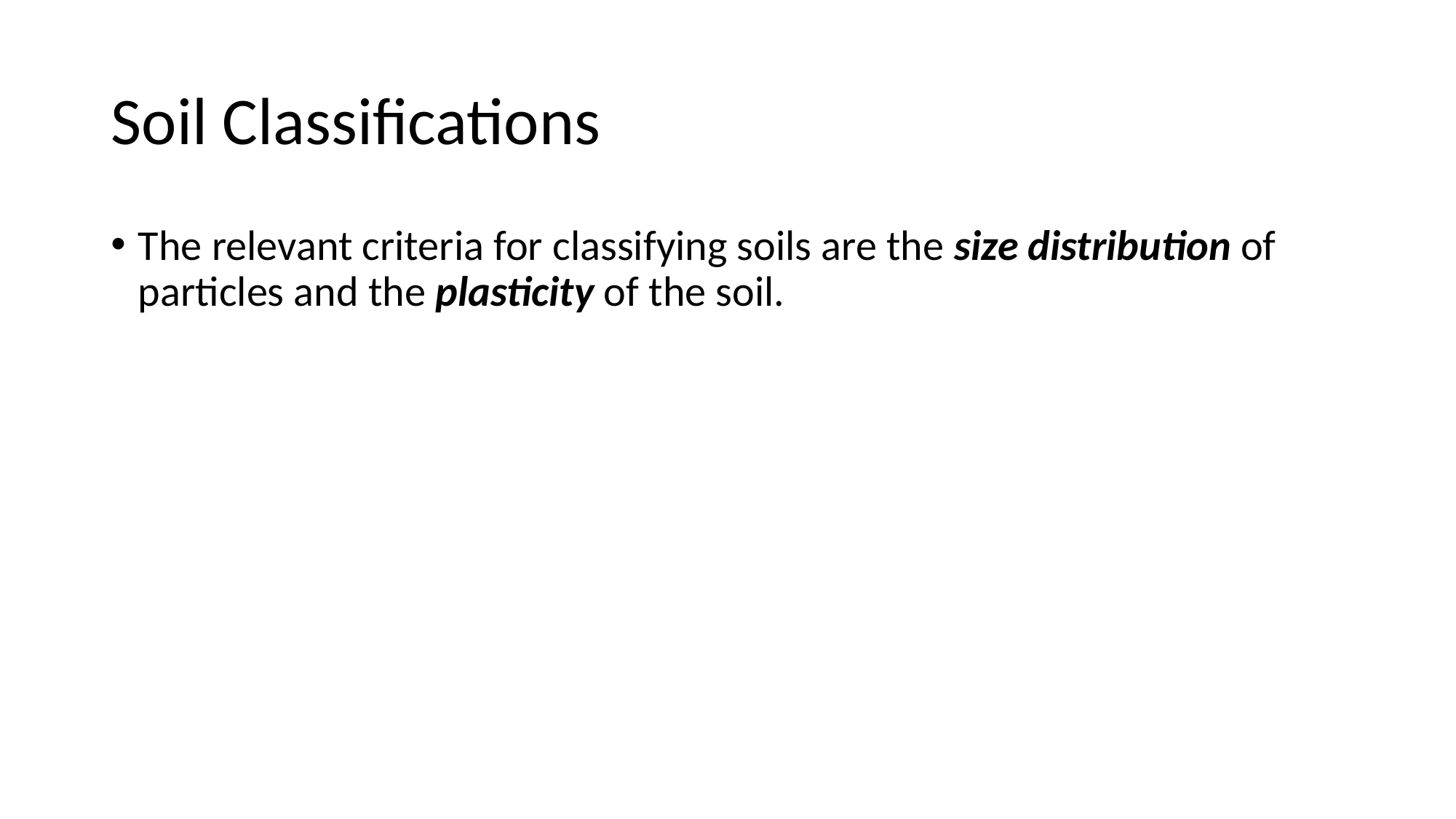

# Soil Classifications
The relevant criteria for classifying soils are the size distribution of particles and the plasticity of the soil.